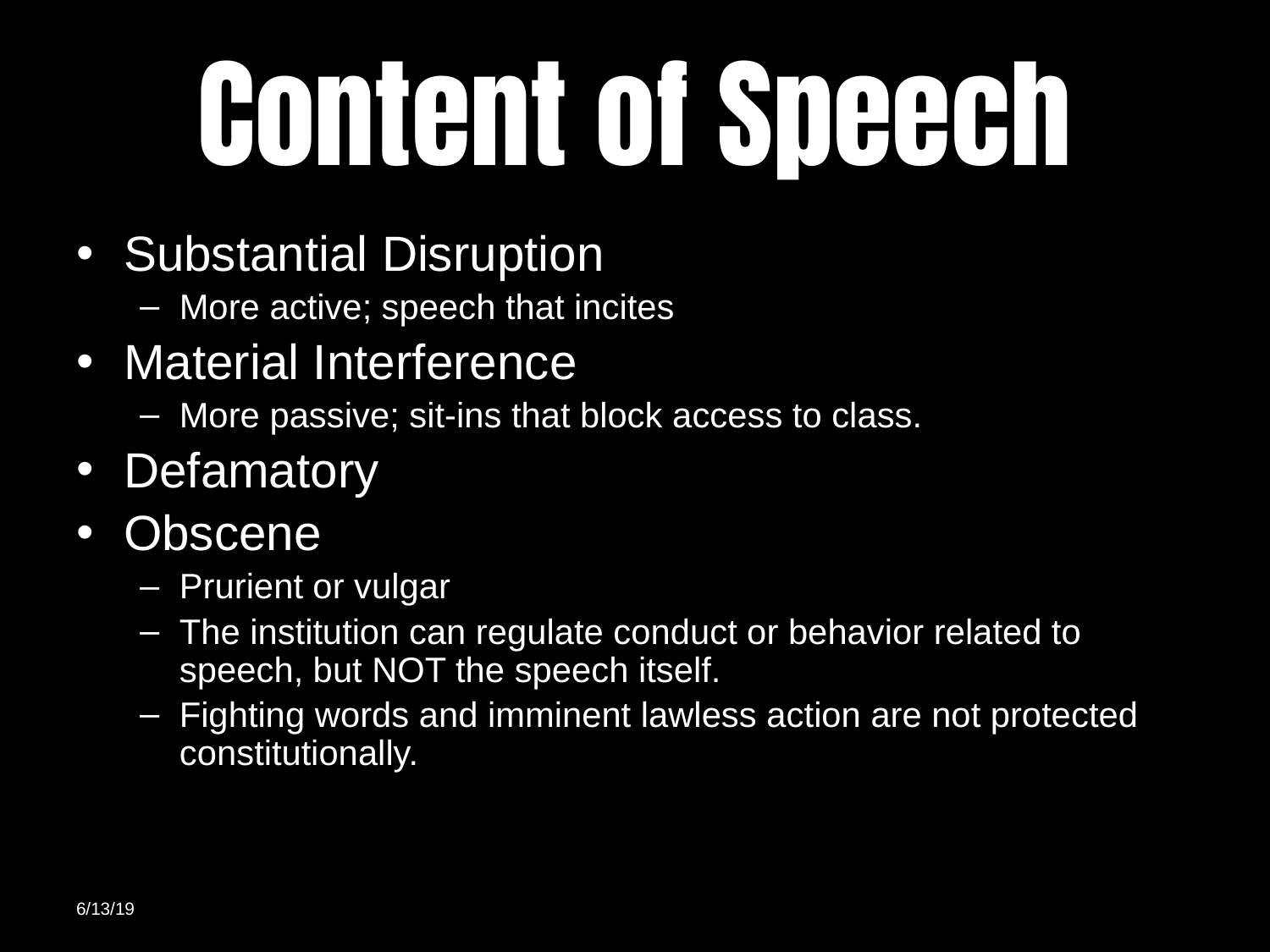

# Content of Speech
Substantial Disruption
More active; speech that incites
Material Interference
More passive; sit-ins that block access to class.
Defamatory
Obscene
Prurient or vulgar
The institution can regulate conduct or behavior related to speech, but NOT the speech itself.
Fighting words and imminent lawless action are not protected constitutionally.
6/13/19